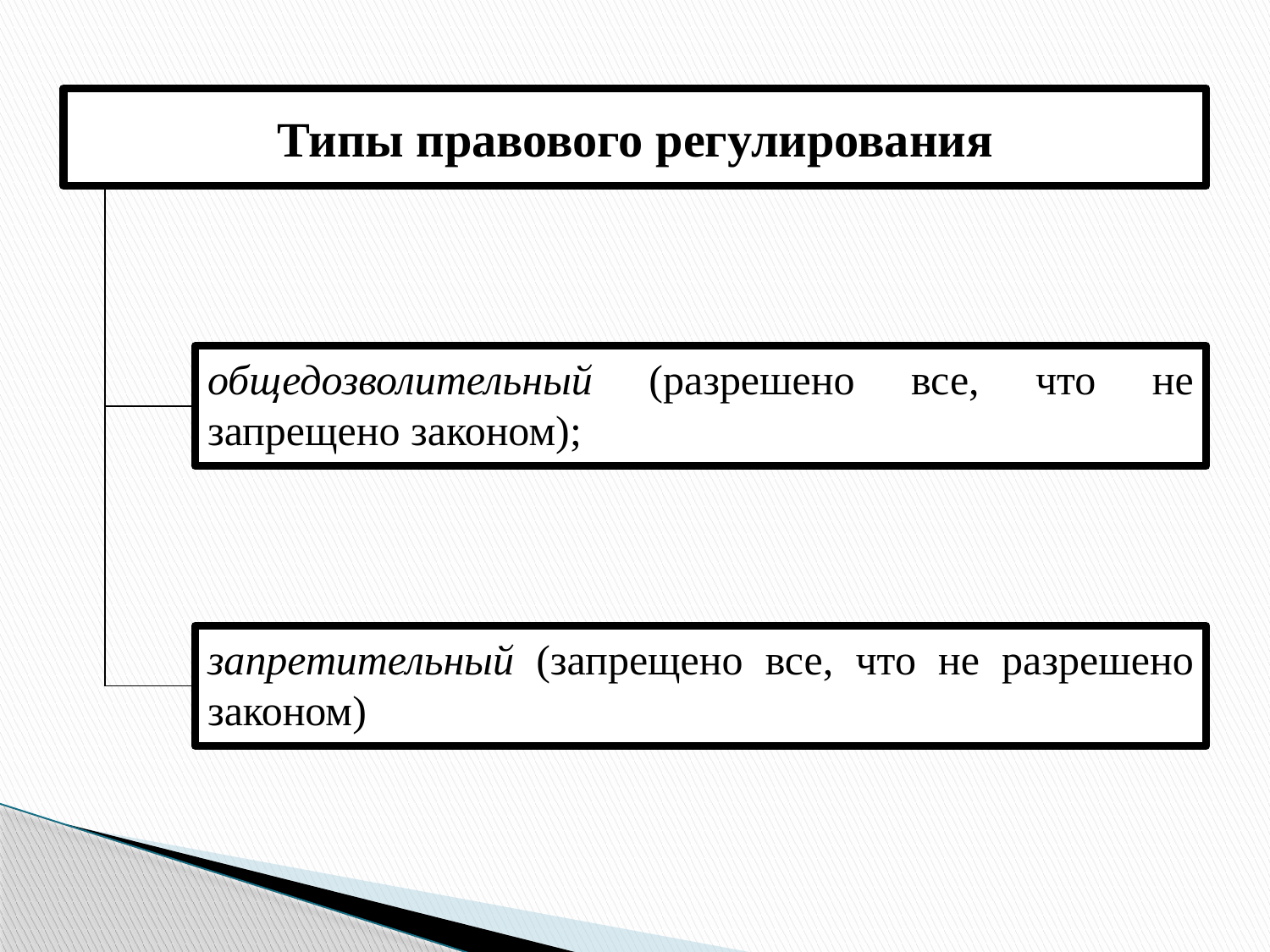

# Типы правового регулирования
общедозволительный (разрешено все, что не запрещено законом);
запретительный (запрещено все, что не разрешено законом)